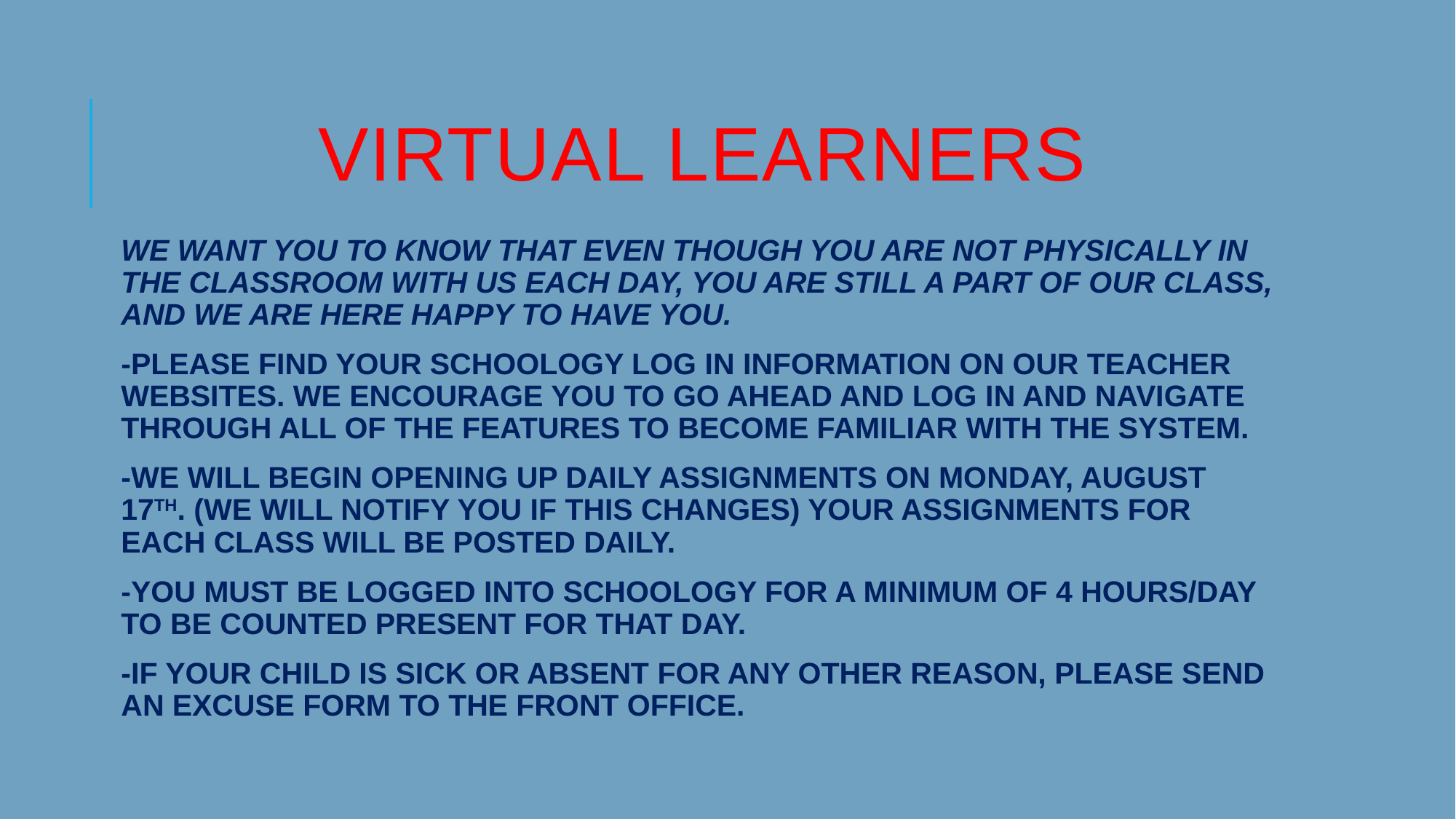

# VIRTUAL LEARNERS
WE WANT YOU TO KNOW THAT EVEN THOUGH YOU ARE NOT PHYSICALLY IN THE CLASSROOM WITH US EACH DAY, YOU ARE STILL A PART OF OUR CLASS, AND WE ARE HERE HAPPY TO HAVE YOU.
-PLEASE FIND YOUR SCHOOLOGY LOG IN INFORMATION ON OUR TEACHER WEBSITES. WE ENCOURAGE YOU TO GO AHEAD AND LOG IN AND NAVIGATE THROUGH ALL OF THE FEATURES TO BECOME FAMILIAR WITH THE SYSTEM.
-WE WILL BEGIN OPENING UP DAILY ASSIGNMENTS ON MONDAY, AUGUST 17TH. (WE WILL NOTIFY YOU IF THIS CHANGES) YOUR ASSIGNMENTS FOR EACH CLASS WILL BE POSTED DAILY.
-YOU MUST BE LOGGED INTO SCHOOLOGY FOR A MINIMUM OF 4 HOURS/DAY TO BE COUNTED PRESENT FOR THAT DAY.
-IF YOUR CHILD IS SICK OR ABSENT FOR ANY OTHER REASON, PLEASE SEND AN EXCUSE FORM TO THE FRONT OFFICE.